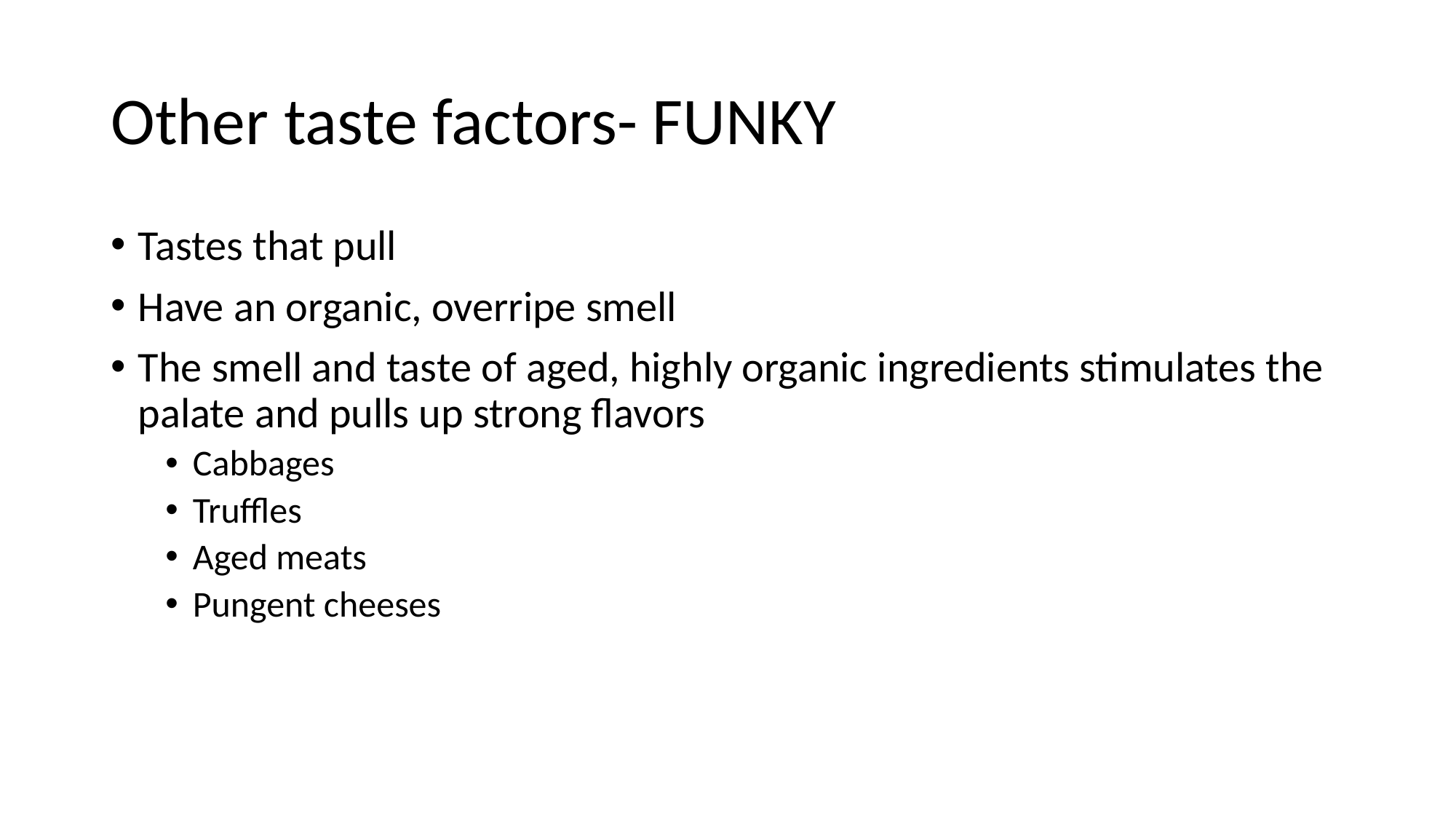

# Other taste factors- FUNKY
Tastes that pull
Have an organic, overripe smell
The smell and taste of aged, highly organic ingredients stimulates the palate and pulls up strong flavors
Cabbages
Truffles
Aged meats
Pungent cheeses